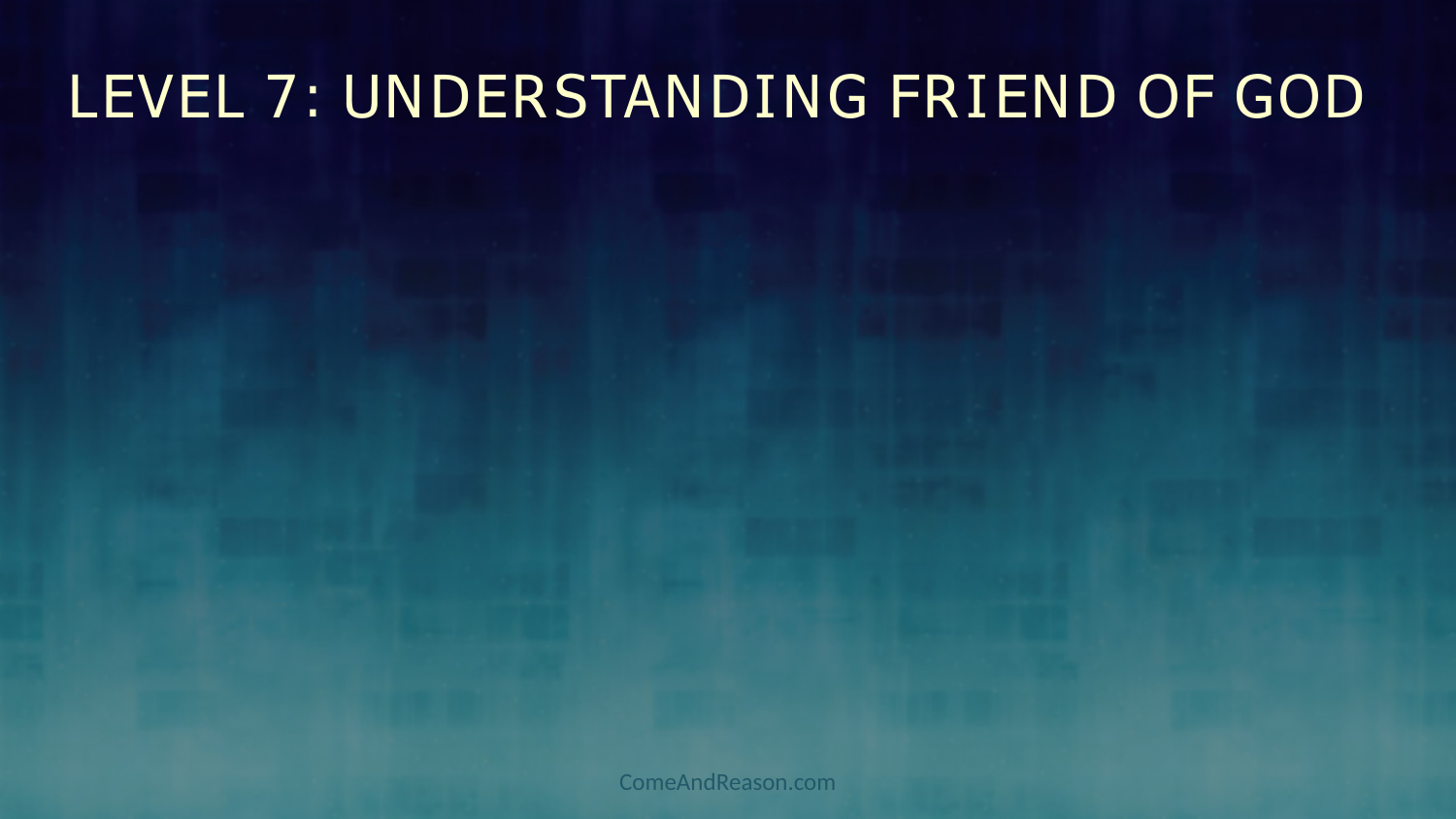

# Level 7: Understanding Friend of God

ComeAndReason.com